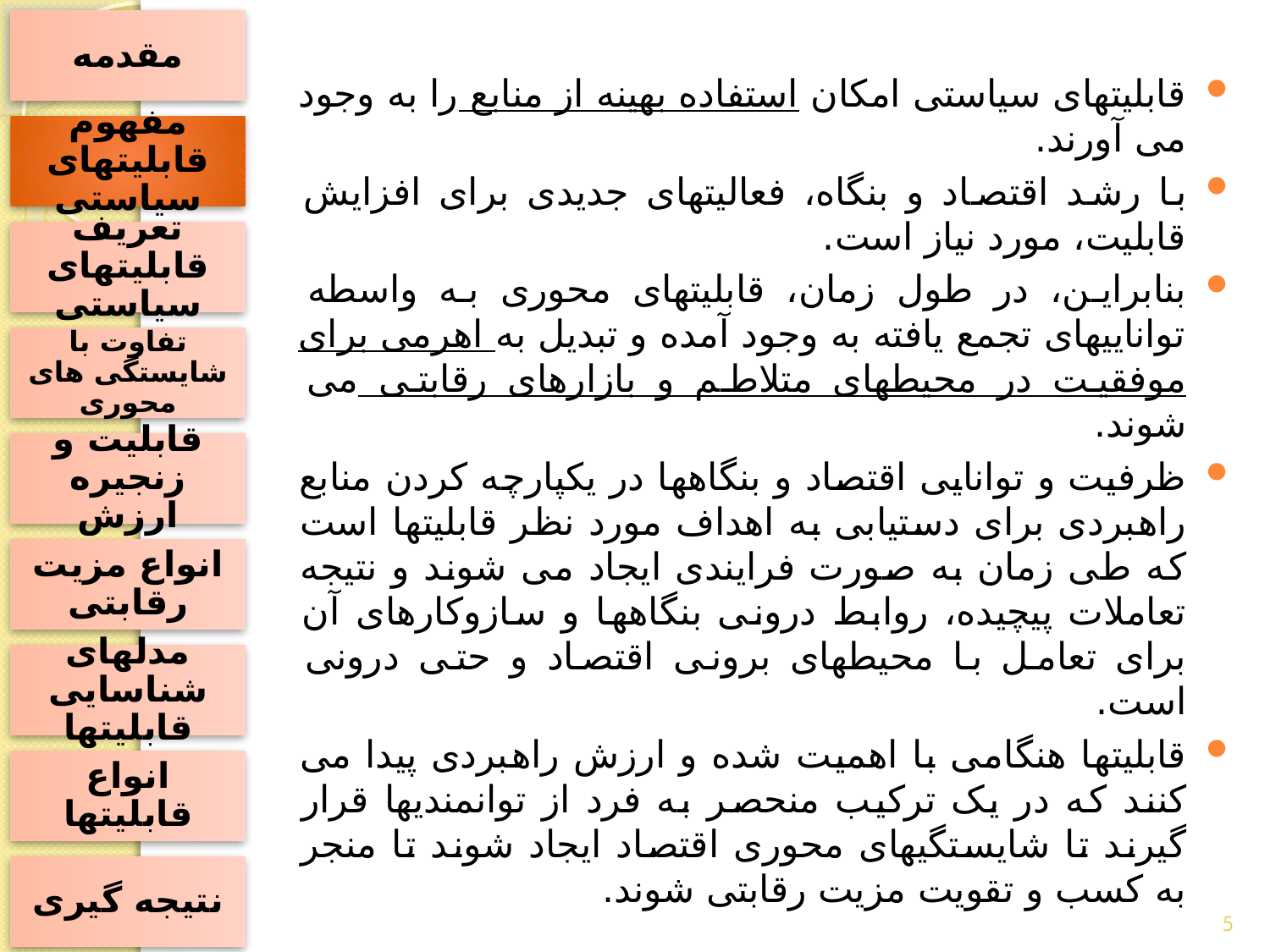

مقدمه
قابلیتهای سیاستی امکان استفاده بهینه از منابع را به وجود می آورند.
با رشد اقتصاد و بنگاه، فعالیتهای جدیدی برای افزایش قابلیت، مورد نیاز است.
بنابراین، در طول زمان، قابلیتهای محوری به واسطه تواناییهای تجمع یافته به وجود آمده و تبدیل به اهرمی برای موفقیت در محیطهای متلاطم و بازارهای رقابتی می شوند.
ظرفیت و توانایی اقتصاد و بنگاهها در یکپارچه کردن منابع راهبردی برای دستیابی به اهداف مورد نظر قابلیتها است که طی زمان به صورت فرایندی ایجاد می شوند و نتیجه تعاملات پیچیده، روابط درونی بنگاهها و سازوکارهای آن برای تعامل با محیطهای برونی اقتصاد و حتی درونی است.
قابلیتها هنگامی با اهمیت شده و ارزش راهبردی پیدا می کنند که در یک ترکیب منحصر به فرد از توانمندیها قرار گیرند تا شایستگیهای محوری اقتصاد ایجاد شوند تا منجر به کسب و تقویت مزیت رقابتی شوند.

مفهوم قابلیتهای سیاستی

تعریف قابلیتهای سیاستی

تفاوت با شایستگی های محوری

قابلیت و زنجیره ارزش

انواع مزیت رقابتی

مدلهای شناسایی قابلیتها

انواع قابلیتها

نتیجه گیری
5